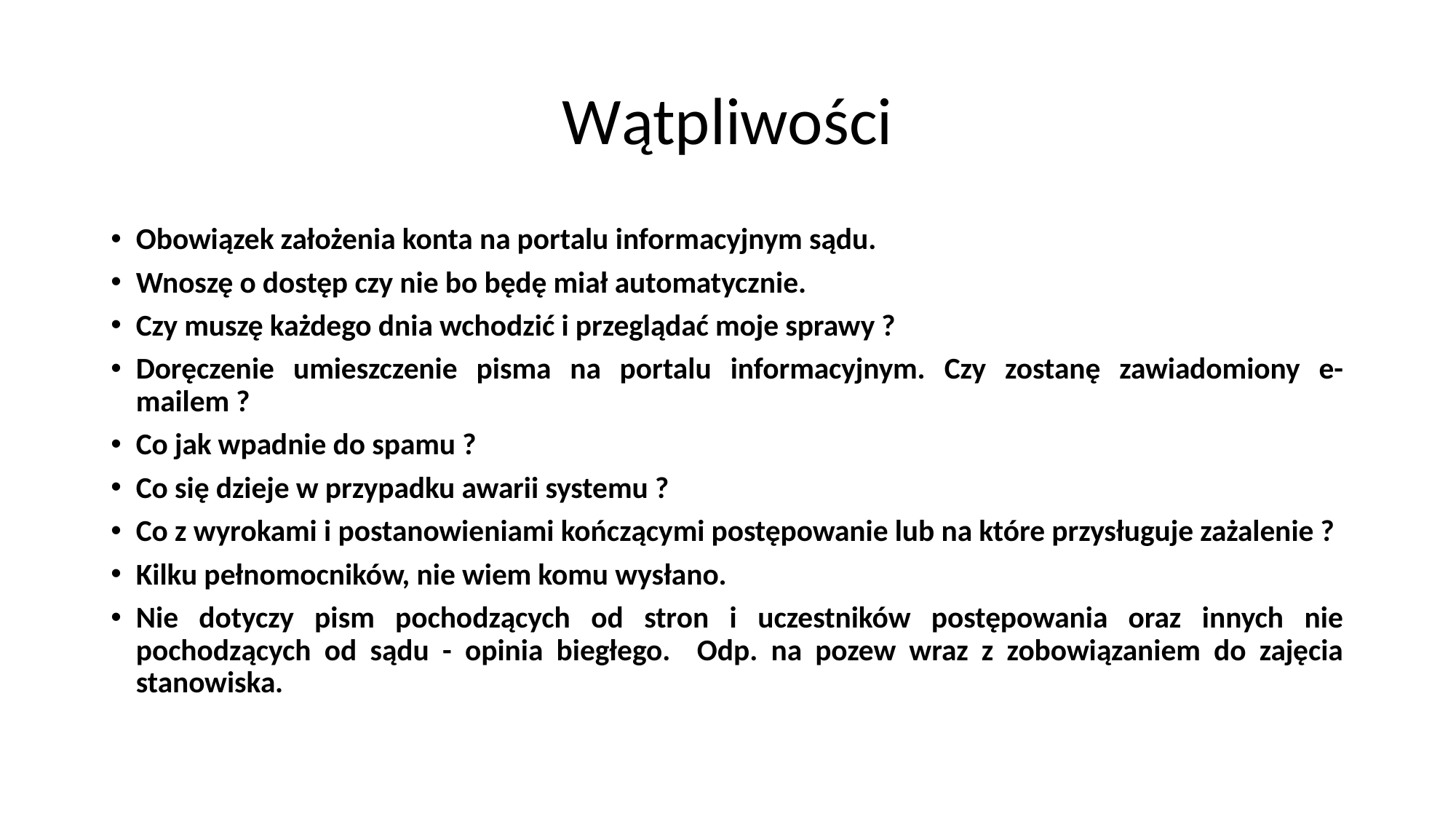

# Wątpliwości
Obowiązek założenia konta na portalu informacyjnym sądu.
Wnoszę o dostęp czy nie bo będę miał automatycznie.
Czy muszę każdego dnia wchodzić i przeglądać moje sprawy ?
Doręczenie umieszczenie pisma na portalu informacyjnym. Czy zostanę zawiadomiony e-mailem ?
Co jak wpadnie do spamu ?
Co się dzieje w przypadku awarii systemu ?
Co z wyrokami i postanowieniami kończącymi postępowanie lub na które przysługuje zażalenie ?
Kilku pełnomocników, nie wiem komu wysłano.
Nie dotyczy pism pochodzących od stron i uczestników postępowania oraz innych nie pochodzących od sądu - opinia biegłego.  Odp. na pozew wraz z zobowiązaniem do zajęcia stanowiska.